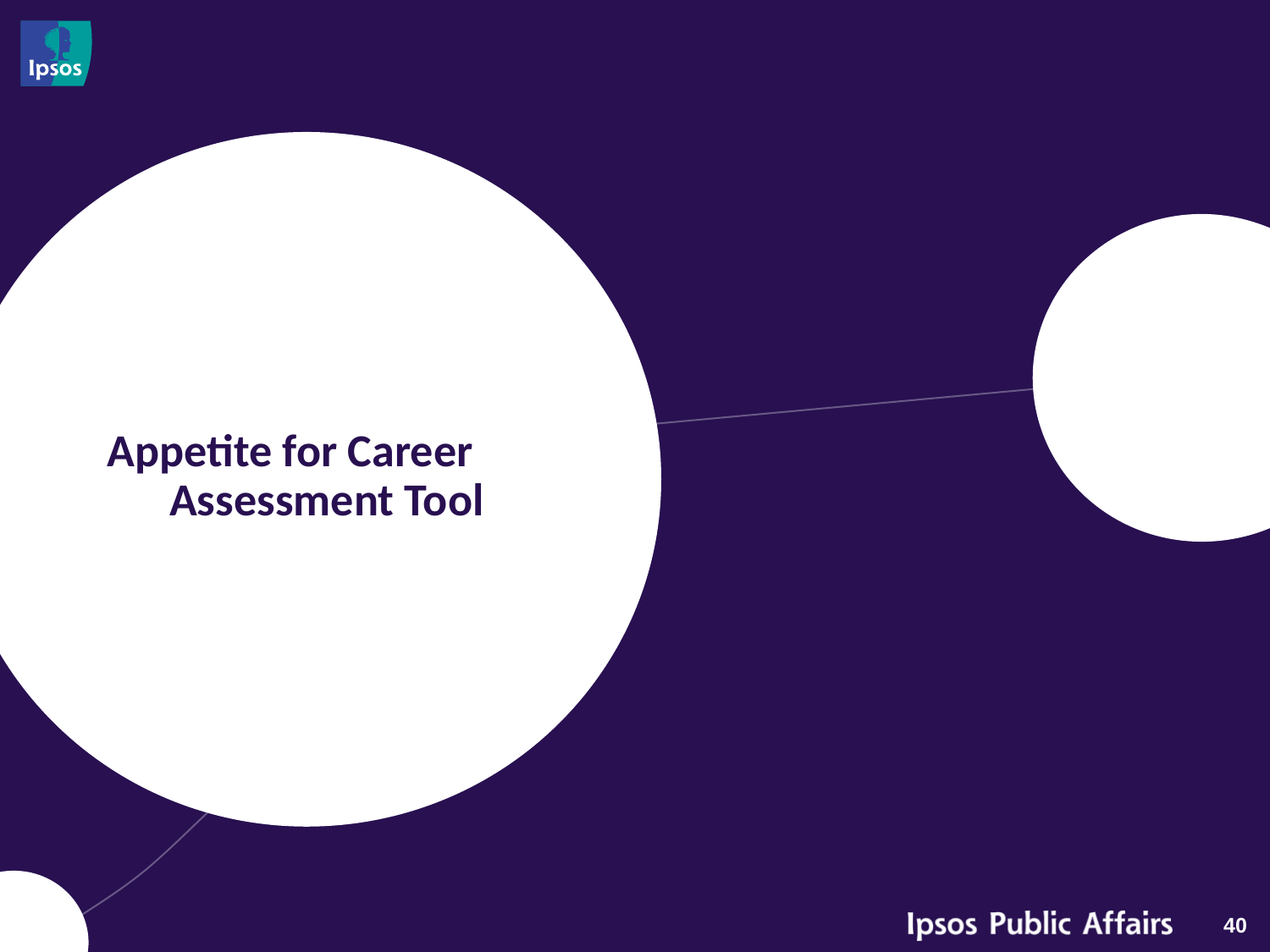

# Appetite for Career        Assessment Tool
40